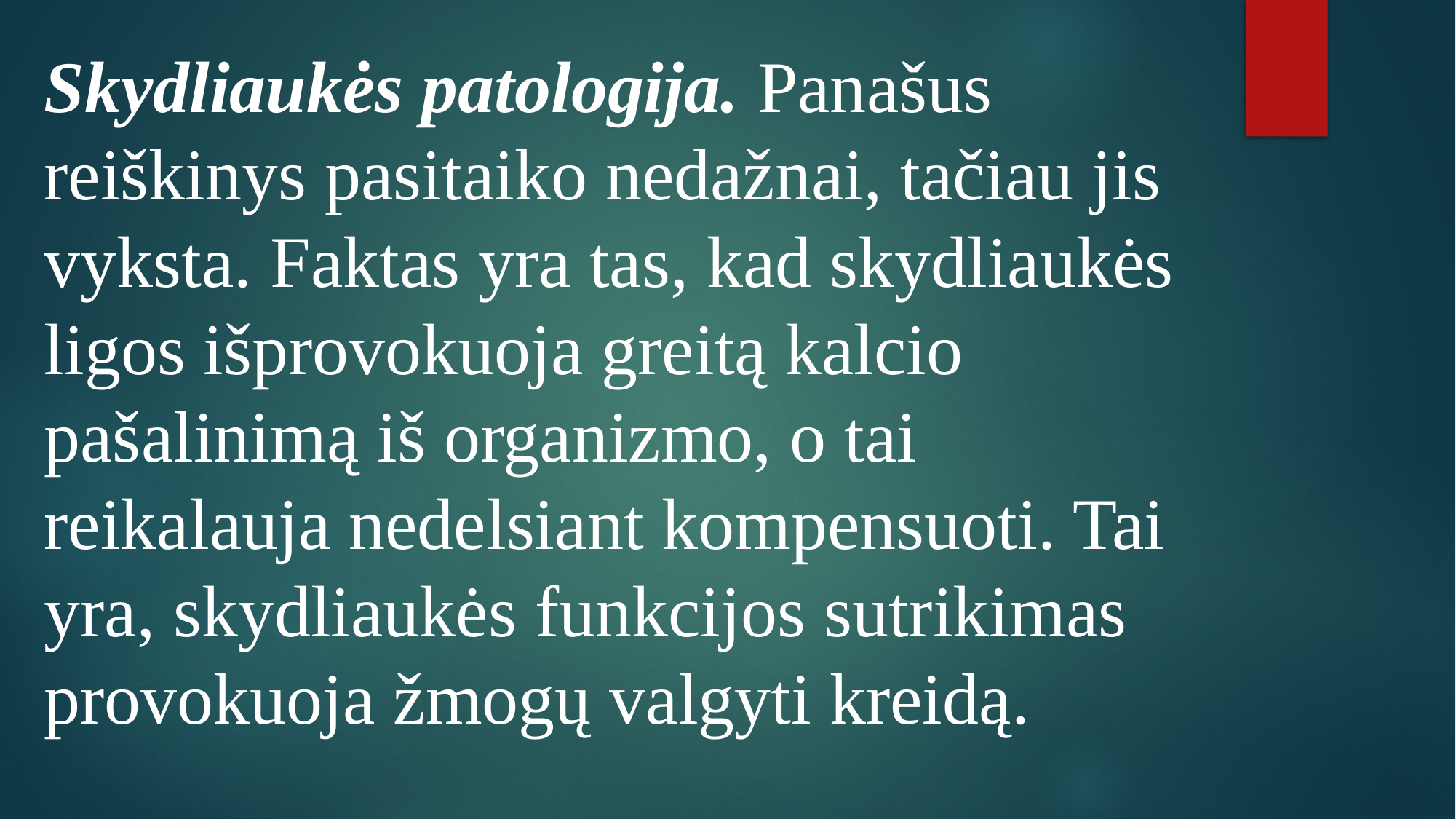

Skydliaukės patologija. Panašus reiškinys pasitaiko nedažnai, tačiau jis vyksta. Faktas yra tas, kad skydliaukės ligos išprovokuoja greitą kalcio pašalinimą iš organizmo, o tai reikalauja nedelsiant kompensuoti. Tai yra, skydliaukės funkcijos sutrikimas provokuoja žmogų valgyti kreidą.